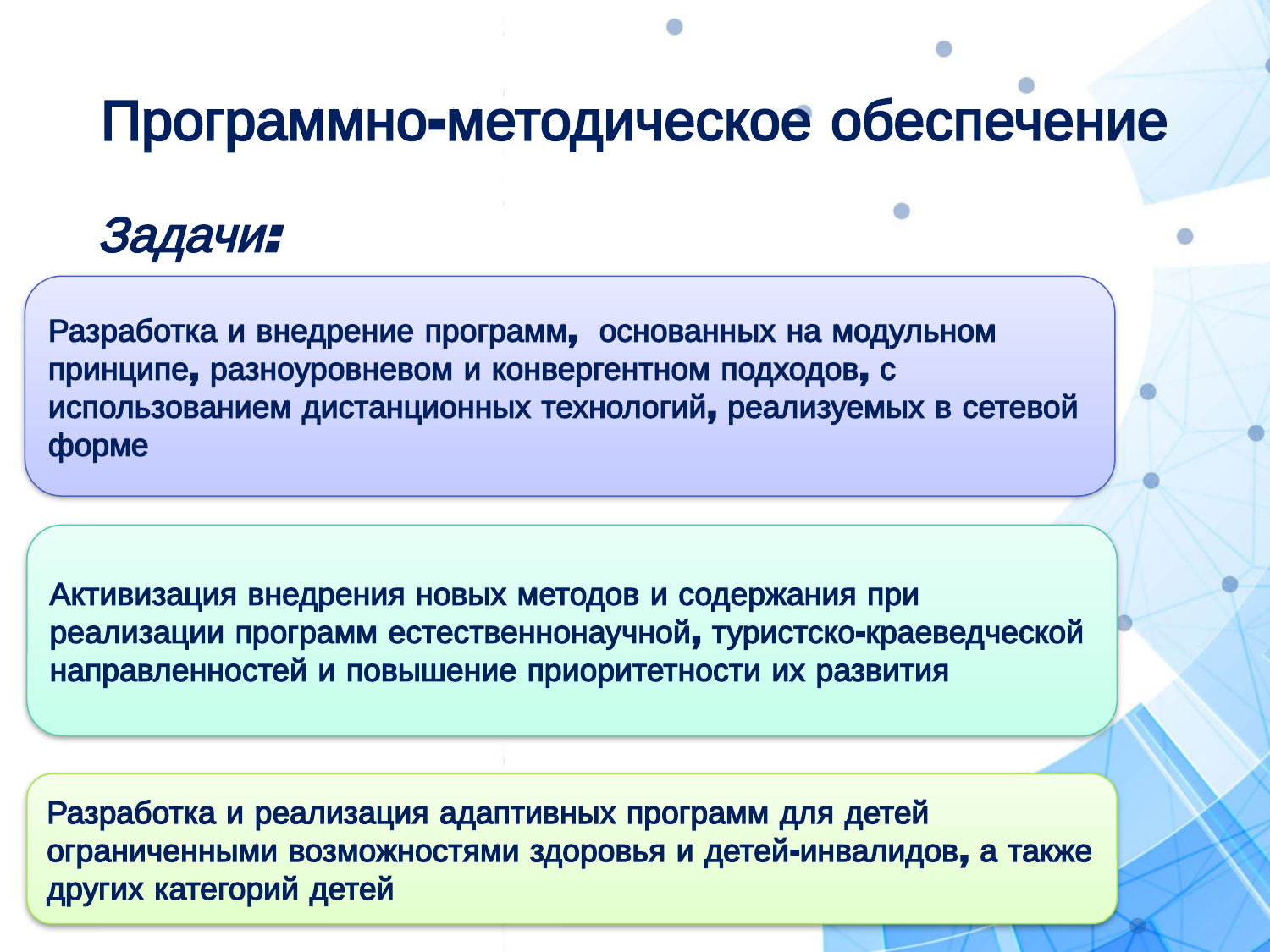

# Программно-методическое обеспечение
Задачи:
Разработка и внедрение программ,  основанных на модульном принципе, разноуровневом и конвергентном подходов, с использованием дистанционных технологий, реализуемых в сетевой форме
Активизация внедрения новых методов и содержания при реализации программ естественнонаучной, туристско-краеведческой направленностей и повышение приоритетности их развития
Разработка и реализация адаптивных программ для детей  ограниченными возможностями здоровья и детей-инвалидов, а также других категорий детей